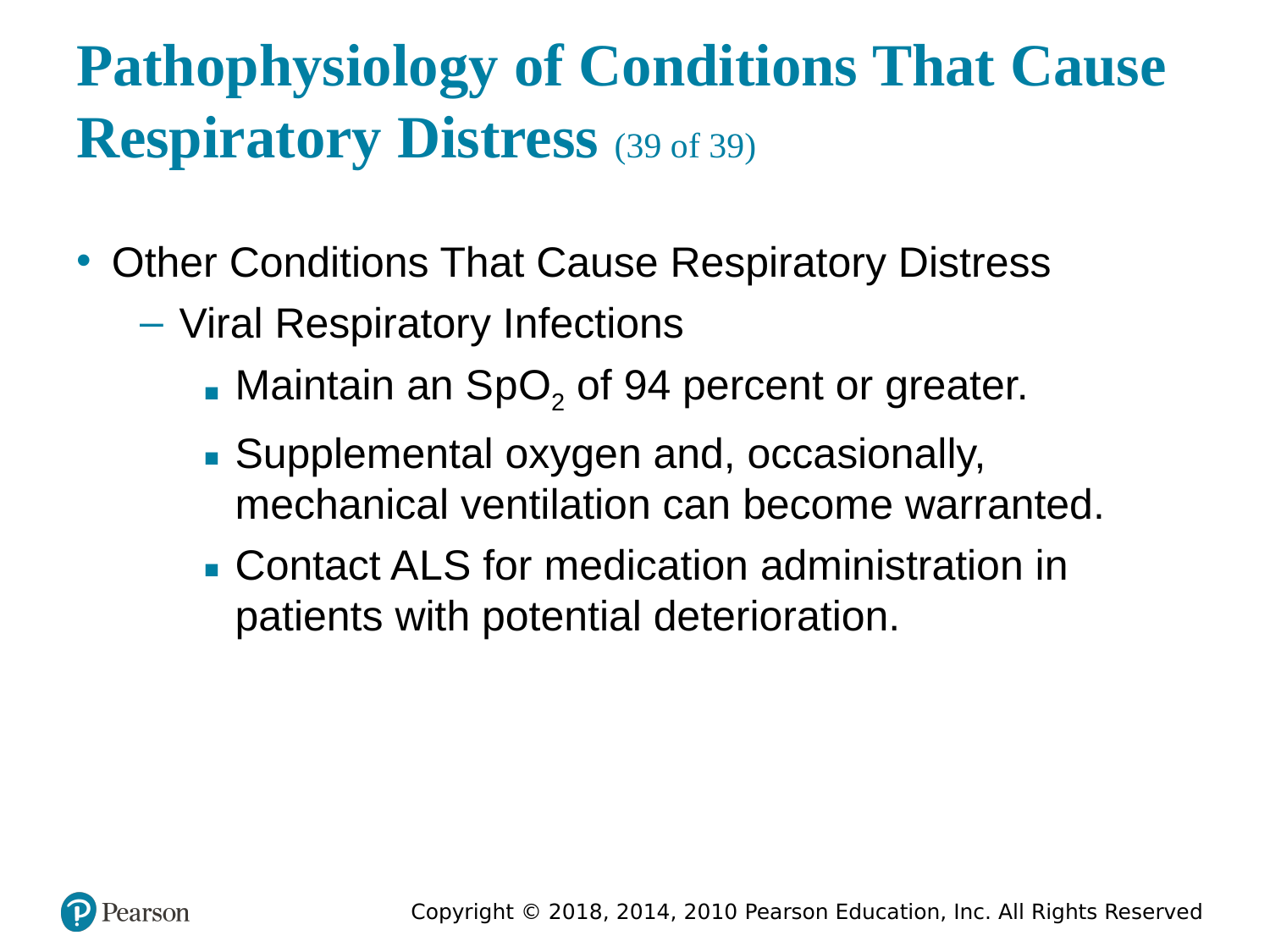

# Pathophysiology of Conditions That Cause Respiratory Distress (39 of 39)
Other Conditions That Cause Respiratory Distress
Viral Respiratory Infections
Maintain an S p O2 of 94 percent or greater.
Supplemental oxygen and, occasionally, mechanical ventilation can become warranted.
Contact A L S for medication administration in patients with potential deterioration.